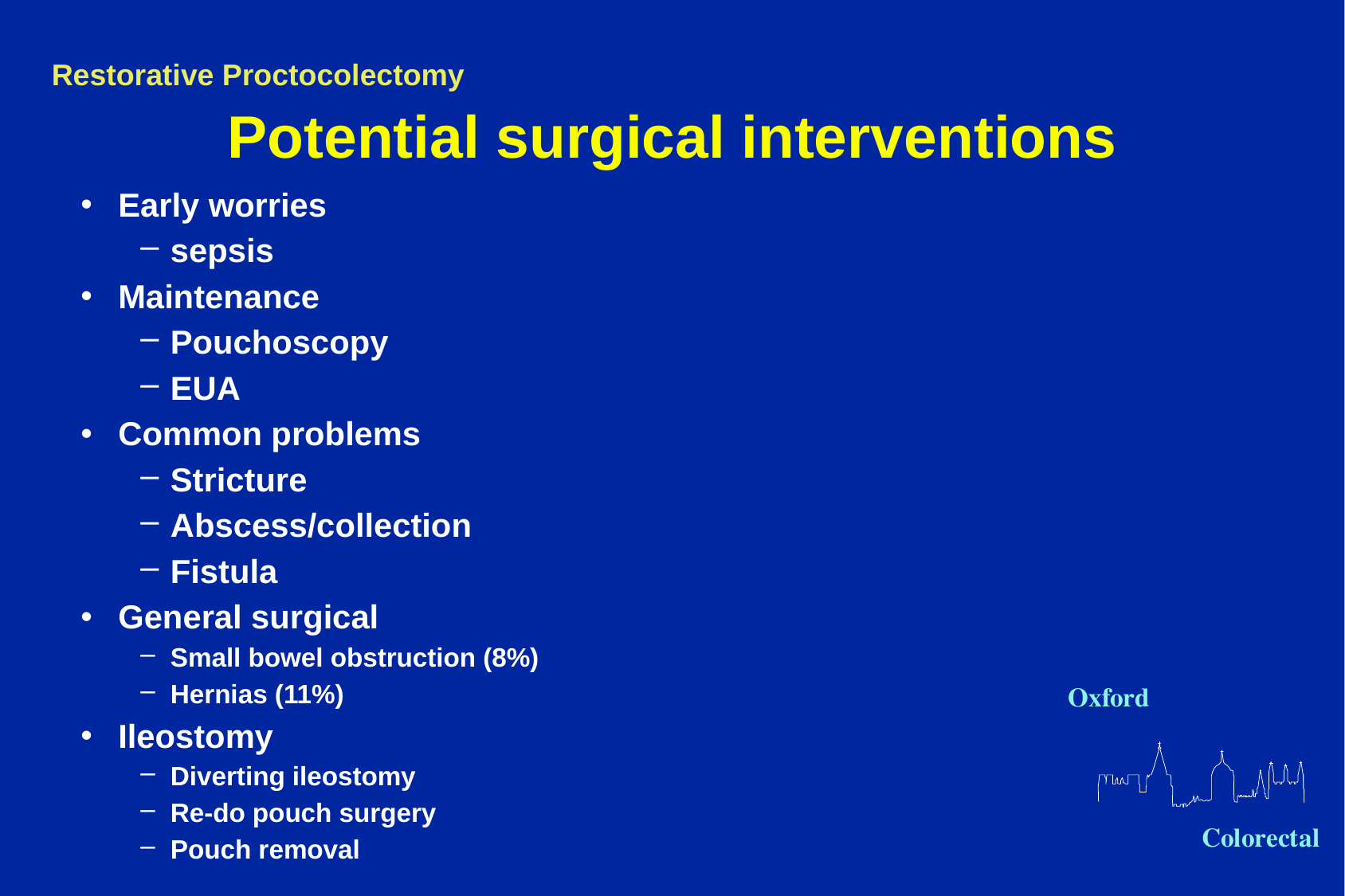

# Potential surgical interventions
Early worries
sepsis
Maintenance
Pouchoscopy
EUA
Common problems
Stricture
Abscess/collection
Fistula
General surgical
Small bowel obstruction (8%)
Hernias (11%)
Ileostomy
Diverting ileostomy
Re-do pouch surgery
Pouch removal